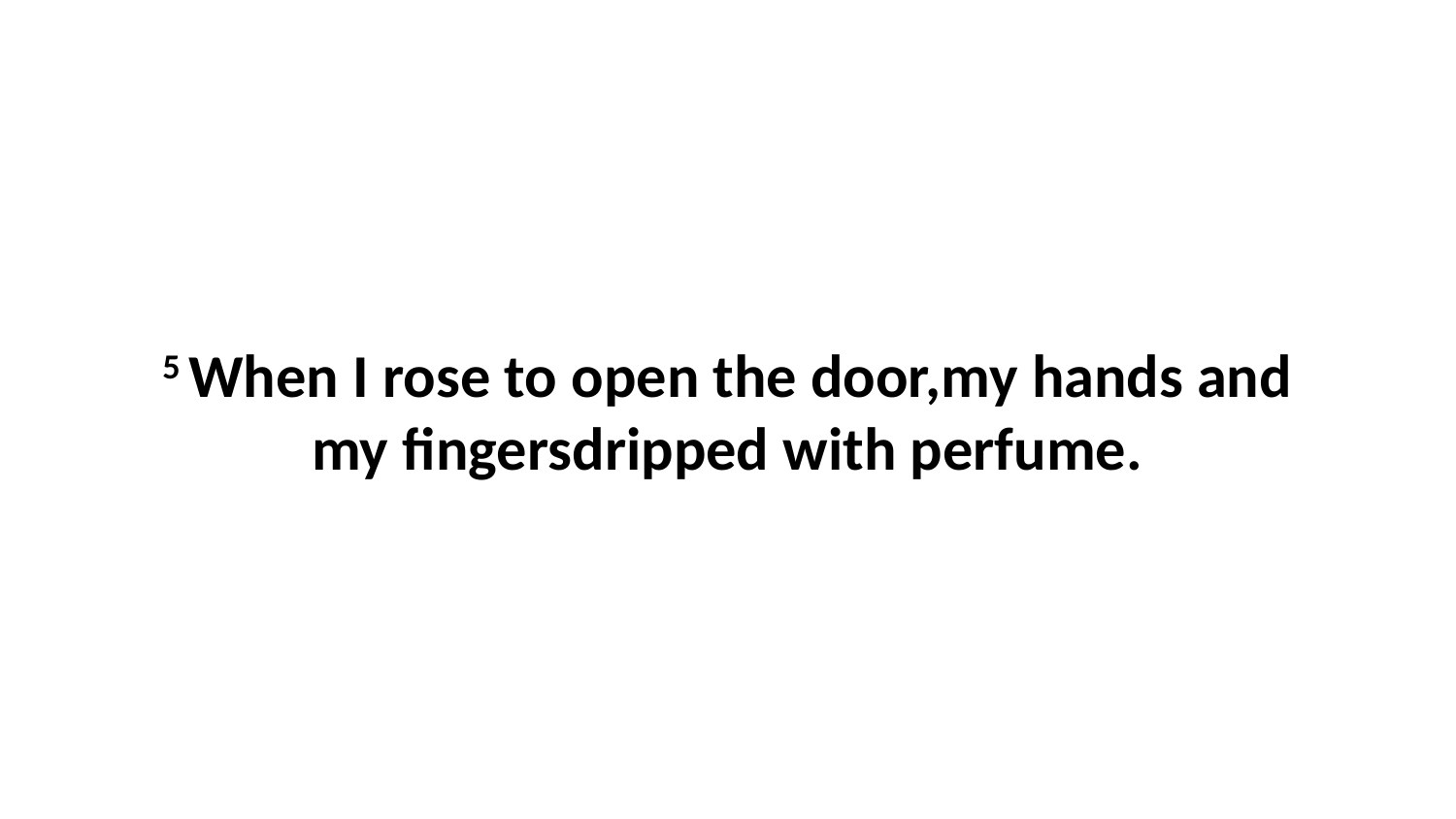

5 When I rose to open the door,my hands and my fingersdripped with perfume.